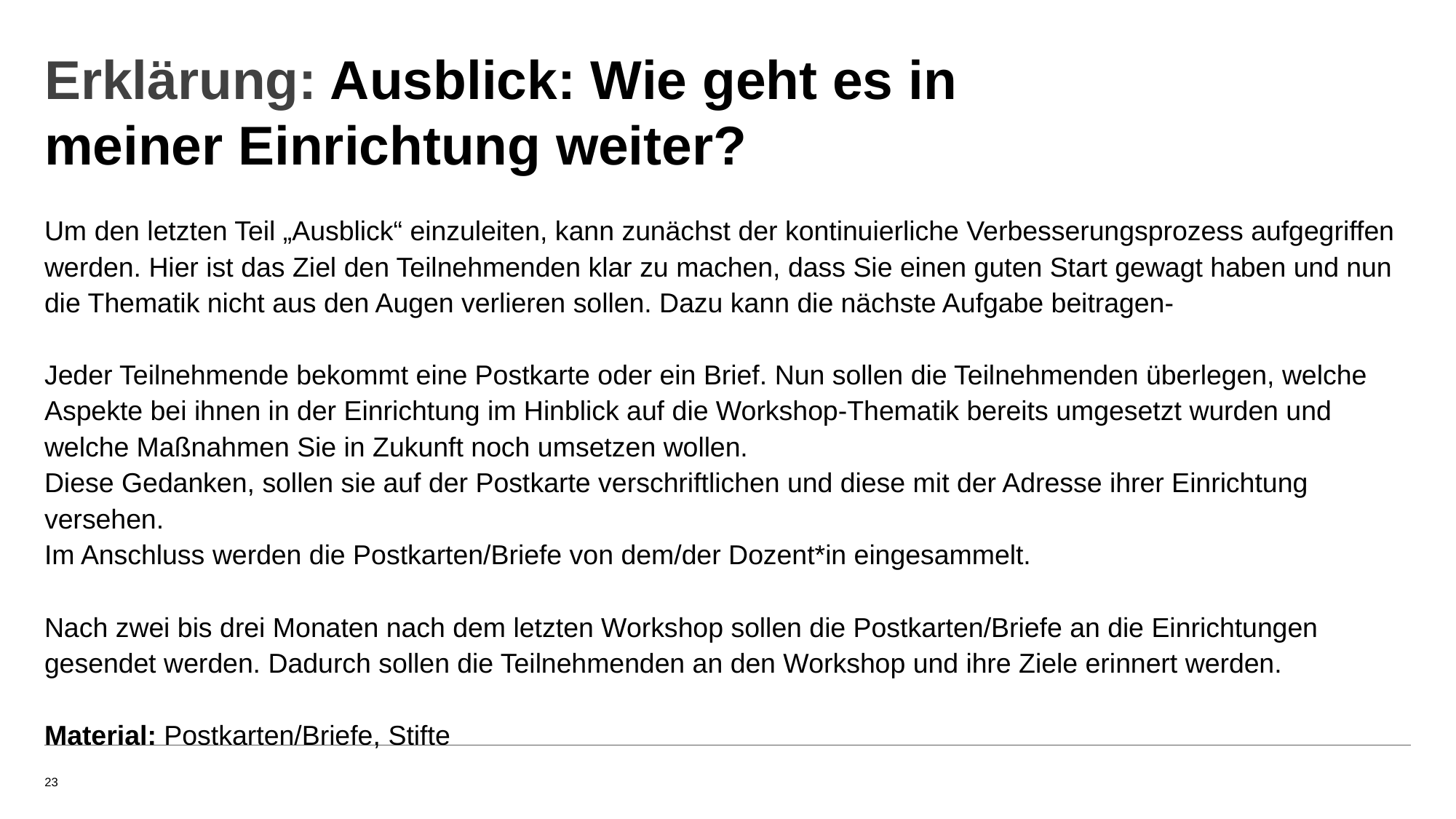

# Erklärung: Ausblick: Wie geht es in meiner Einrichtung weiter?
Um den letzten Teil „Ausblick“ einzuleiten, kann zunächst der kontinuierliche Verbesserungsprozess aufgegriffen werden. Hier ist das Ziel den Teilnehmenden klar zu machen, dass Sie einen guten Start gewagt haben und nun die Thematik nicht aus den Augen verlieren sollen. Dazu kann die nächste Aufgabe beitragen-

Jeder Teilnehmende bekommt eine Postkarte oder ein Brief. Nun sollen die Teilnehmenden überlegen, welche Aspekte bei ihnen in der Einrichtung im Hinblick auf die Workshop-Thematik bereits umgesetzt wurden und welche Maßnahmen Sie in Zukunft noch umsetzen wollen.
Diese Gedanken, sollen sie auf der Postkarte verschriftlichen und diese mit der Adresse ihrer Einrichtung versehen.
Im Anschluss werden die Postkarten/Briefe von dem/der Dozent*in eingesammelt.

Nach zwei bis drei Monaten nach dem letzten Workshop sollen die Postkarten/Briefe an die Einrichtungen gesendet werden. Dadurch sollen die Teilnehmenden an den Workshop und ihre Ziele erinnert werden.

Material: Postkarten/Briefe, Stifte